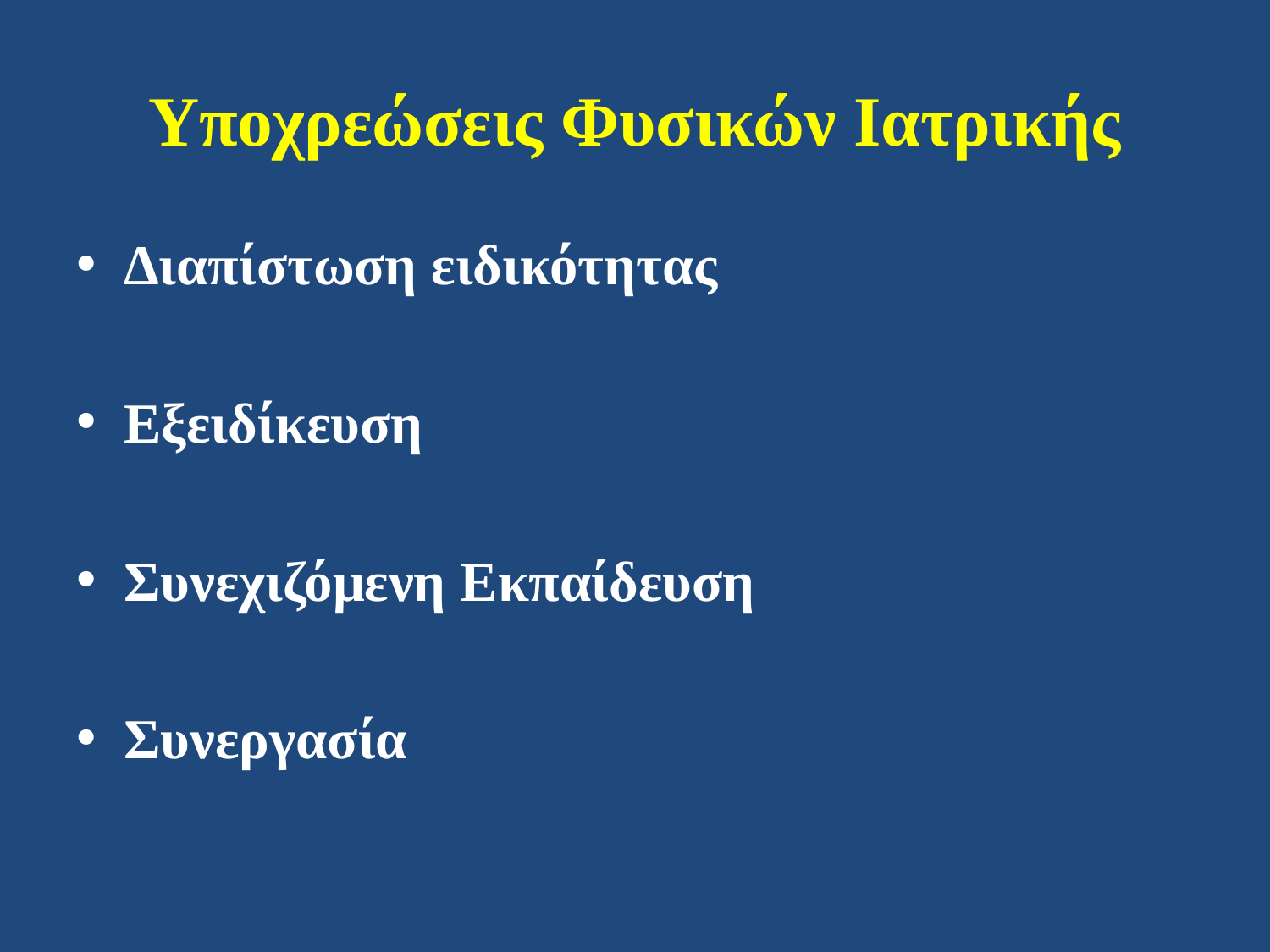

# Υποχρεώσεις Φυσικών Ιατρικής
Διαπίστωση ειδικότητας

Εξειδίκευση

Συνεχιζόμενη Εκπαίδευση

Συνεργασία